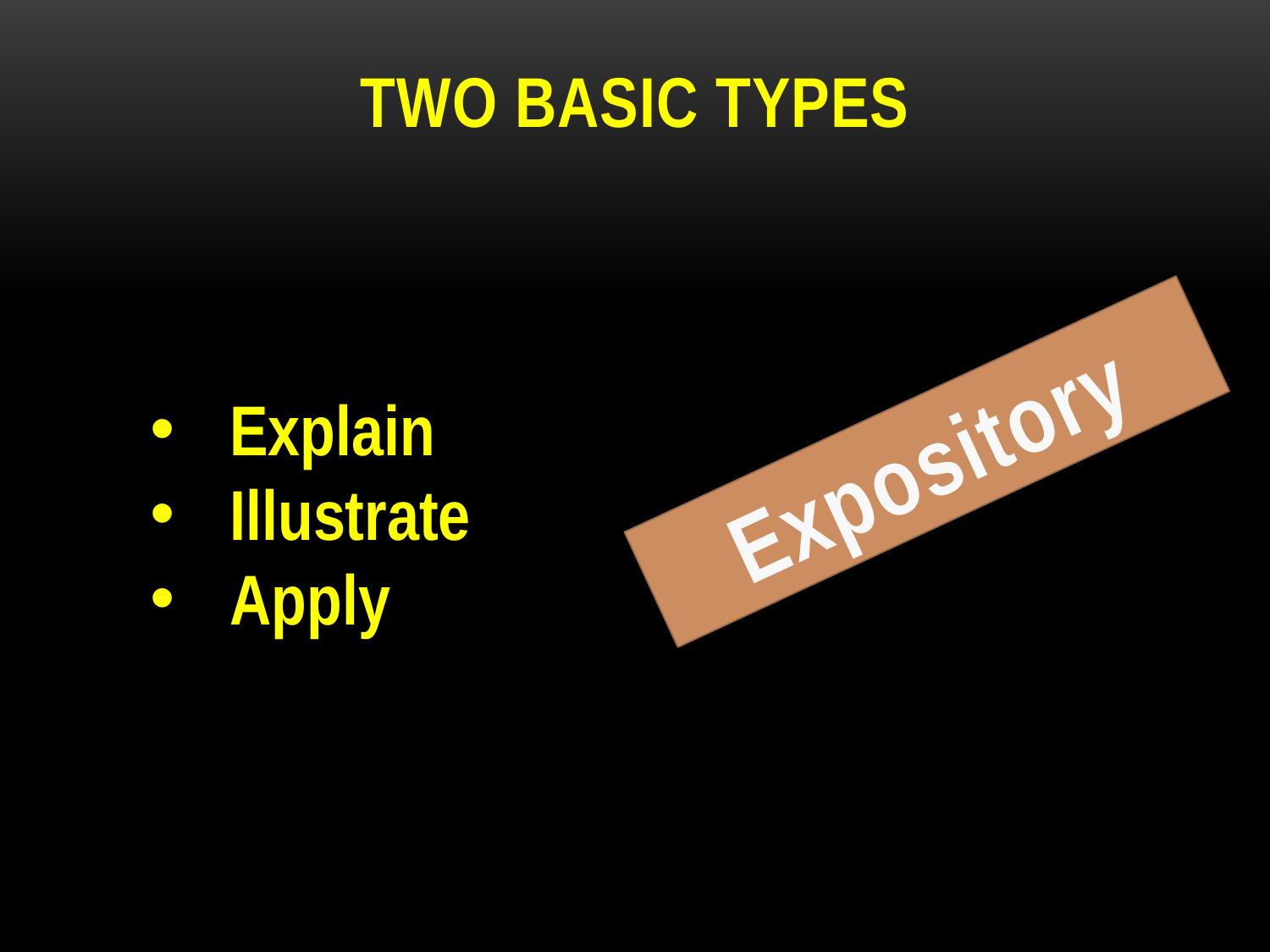

# TWO BASIC TYPES
Explain
Illustrate
Apply
Expository